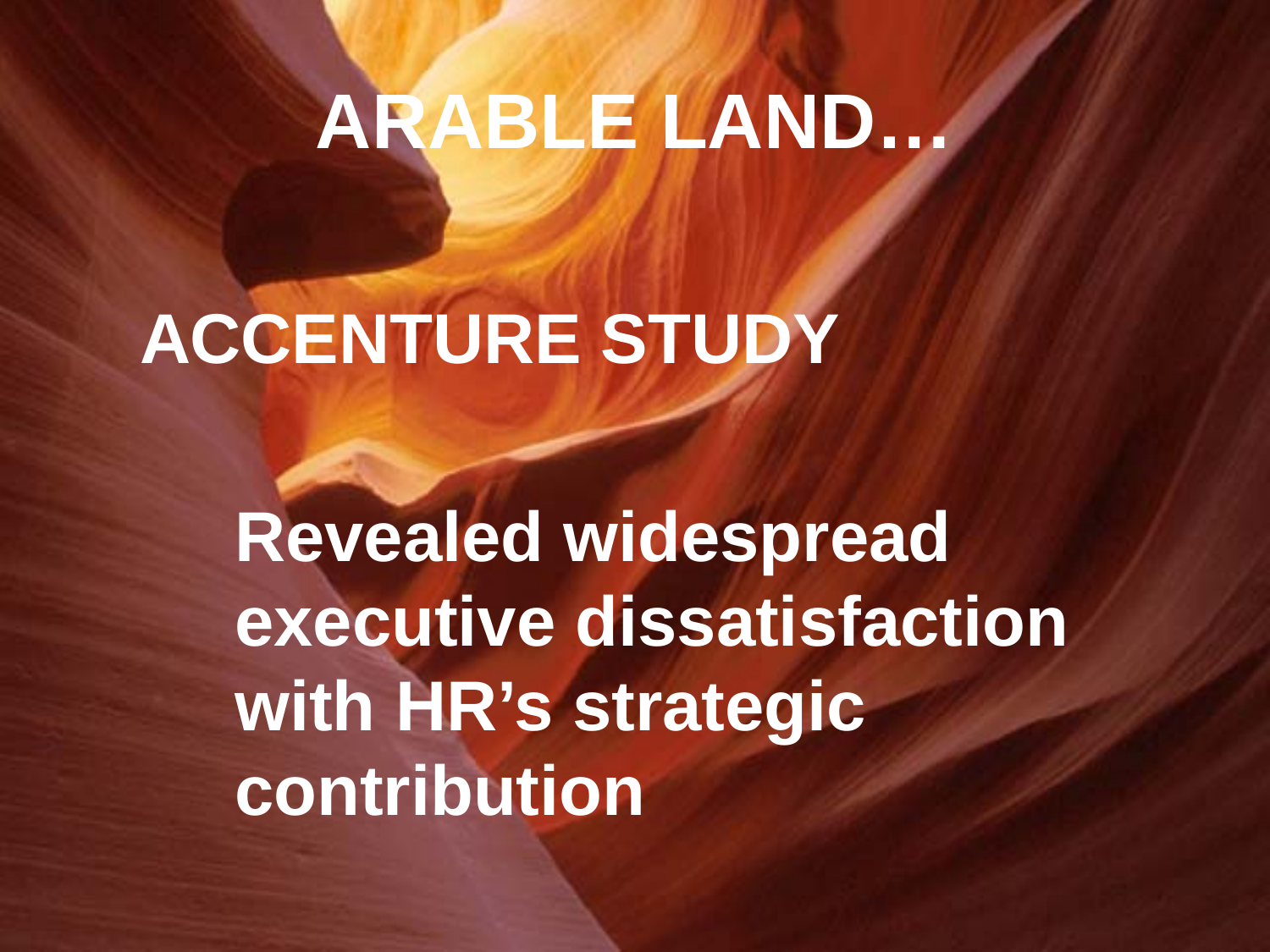

# ARABLE LAND…

ACCENTURE STUDY

	Revealed widespread executive dissatisfaction with HR’s strategic contribution